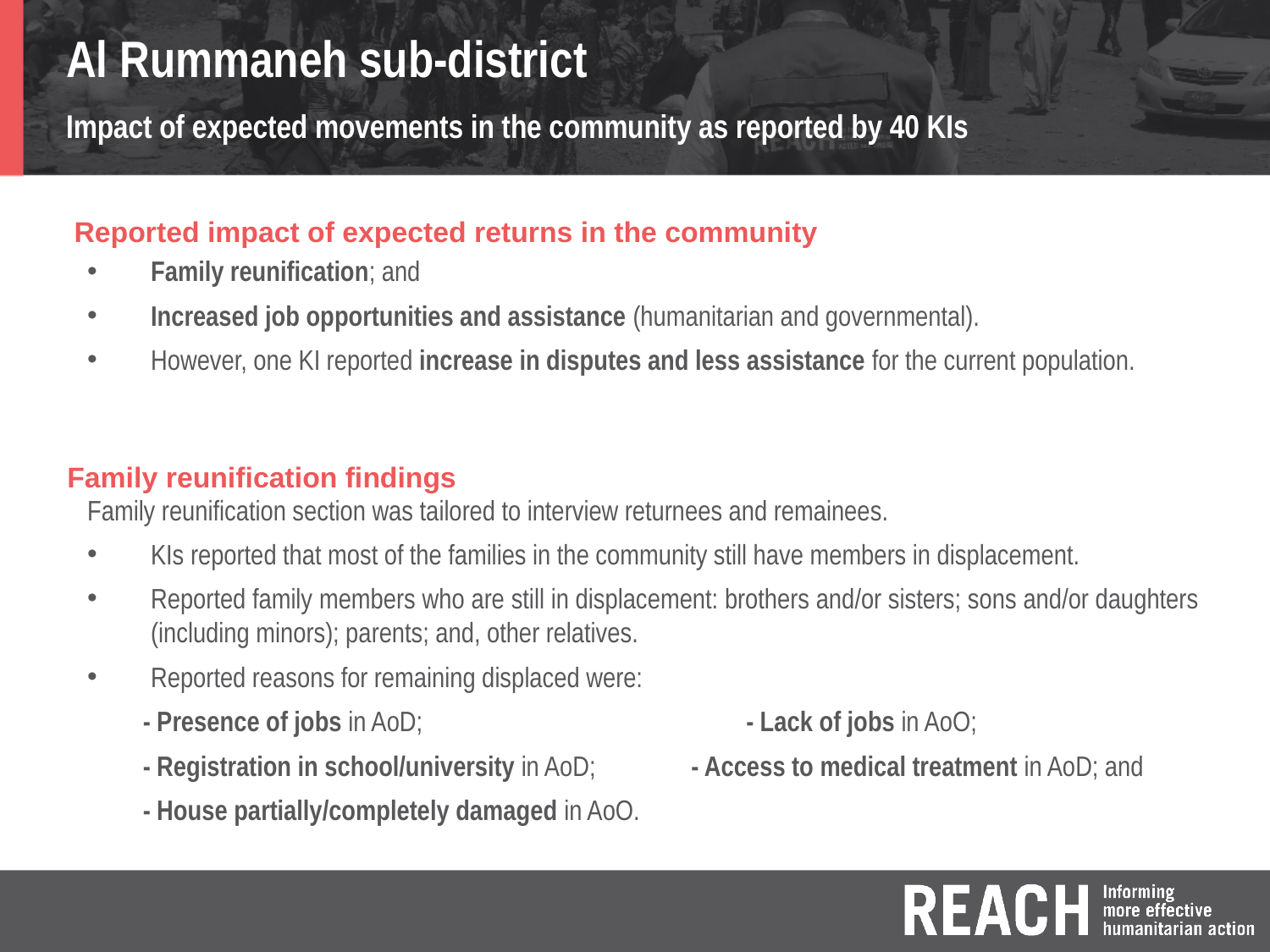

Al Rummaneh sub-district
Impact of expected movements in the community as reported by 40 KIs
Reported impact of expected returns in the community
Family reunification; and
Increased job opportunities and assistance (humanitarian and governmental).
However, one KI reported increase in disputes and less assistance for the current population.
Family reunification findings
Family reunification section was tailored to interview returnees and remainees.
KIs reported that most of the families in the community still have members in displacement.
Reported family members who are still in displacement: brothers and/or sisters; sons and/or daughters (including minors); parents; and, other relatives.
Reported reasons for remaining displaced were:
- Presence of jobs in AoD; 		               - Lack of jobs in AoO;
- Registration in school/university in AoD;               - Access to medical treatment in AoD; and
- House partially/completely damaged in AoO.